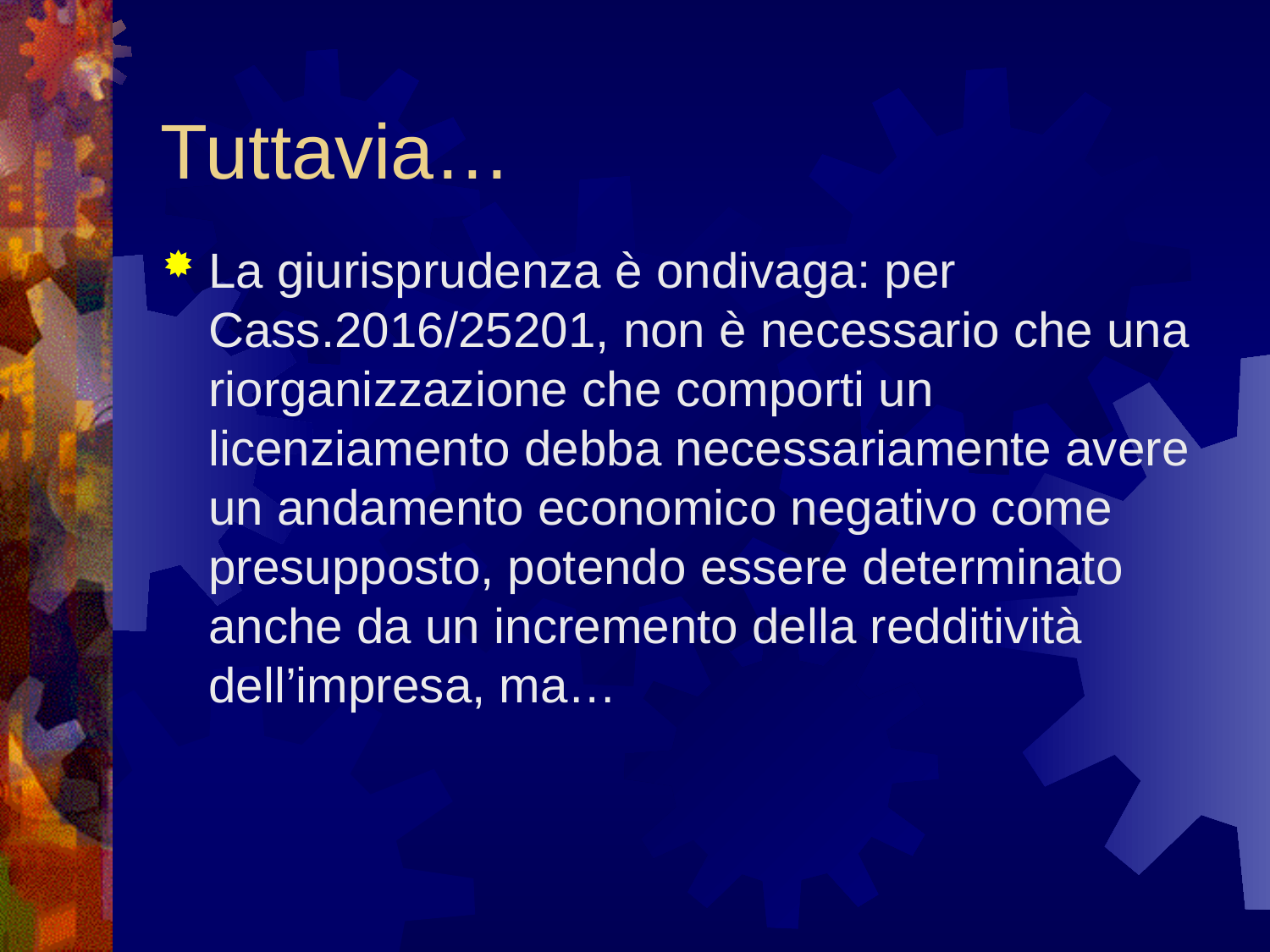

# Tuttavia…
La giurisprudenza è ondivaga: per Cass.2016/25201, non è necessario che una riorganizzazione che comporti un licenziamento debba necessariamente avere un andamento economico negativo come presupposto, potendo essere determinato anche da un incremento della redditività dell’impresa, ma…